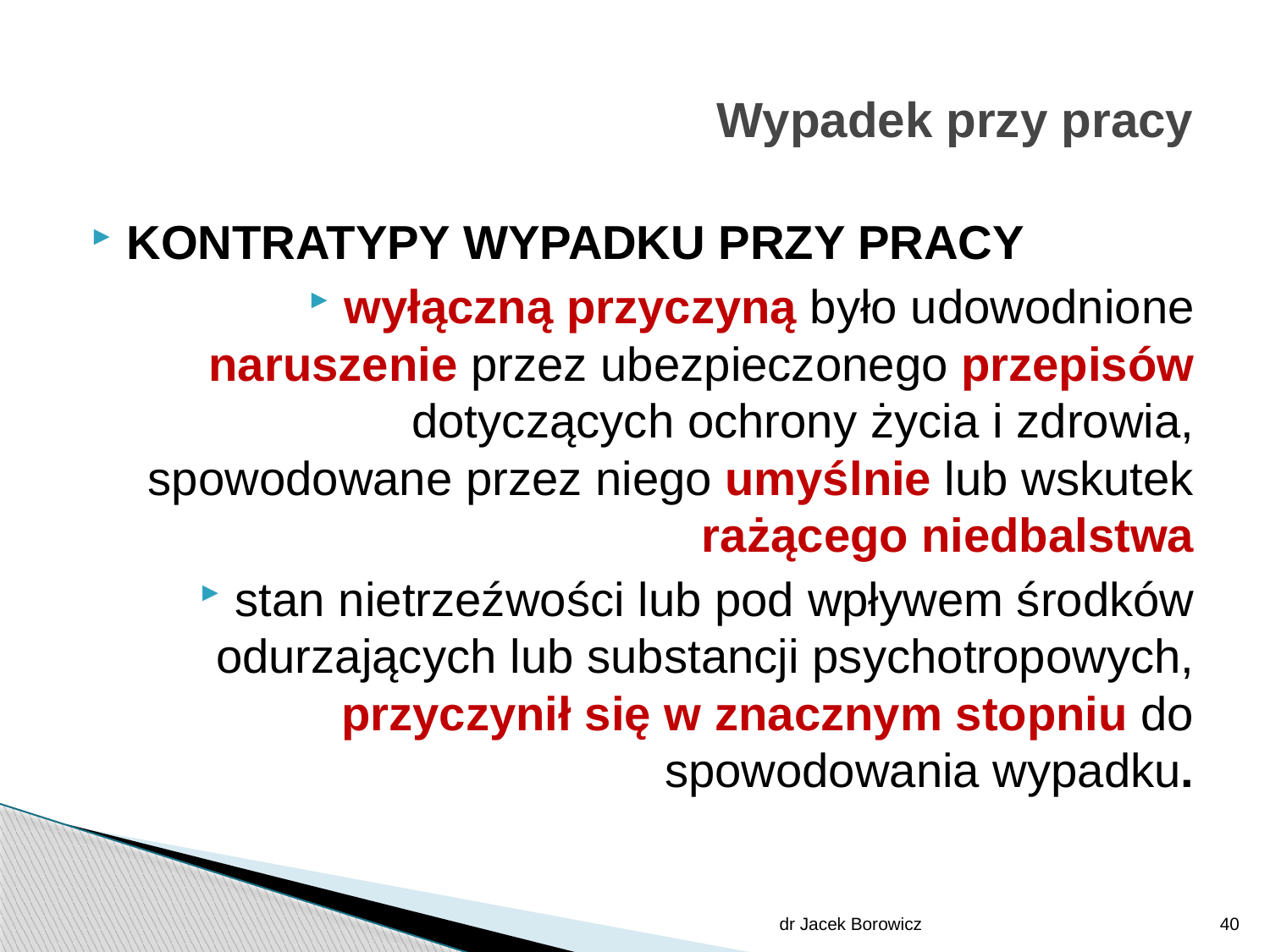

# Wypadek przy pracy
KONTRATYPY WYPADKU PRZY PRACY
wyłączną przyczyną było udowodnione naruszenie przez ubezpieczonego przepisów dotyczących ochrony życia i zdrowia, spowodowane przez niego umyślnie lub wskutek rażącego niedbalstwa
stan nietrzeźwości lub pod wpływem środków odurzających lub substancji psychotropowych, przyczynił się w znacznym stopniu do spowodowania wypadku.

dr Jacek Borowicz
40